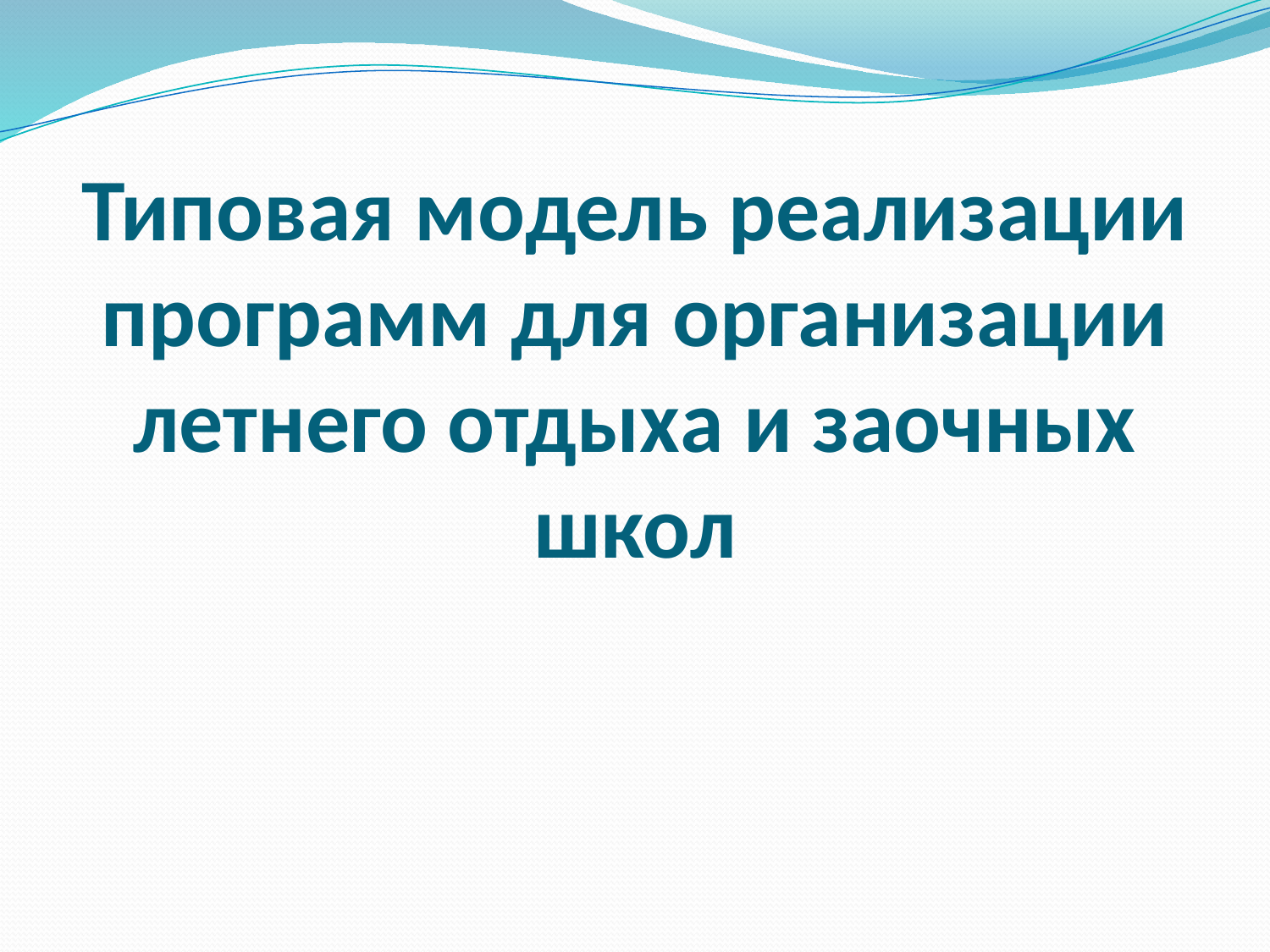

# Типовая модель реализации программ для организации летнего отдыха и заочных школ